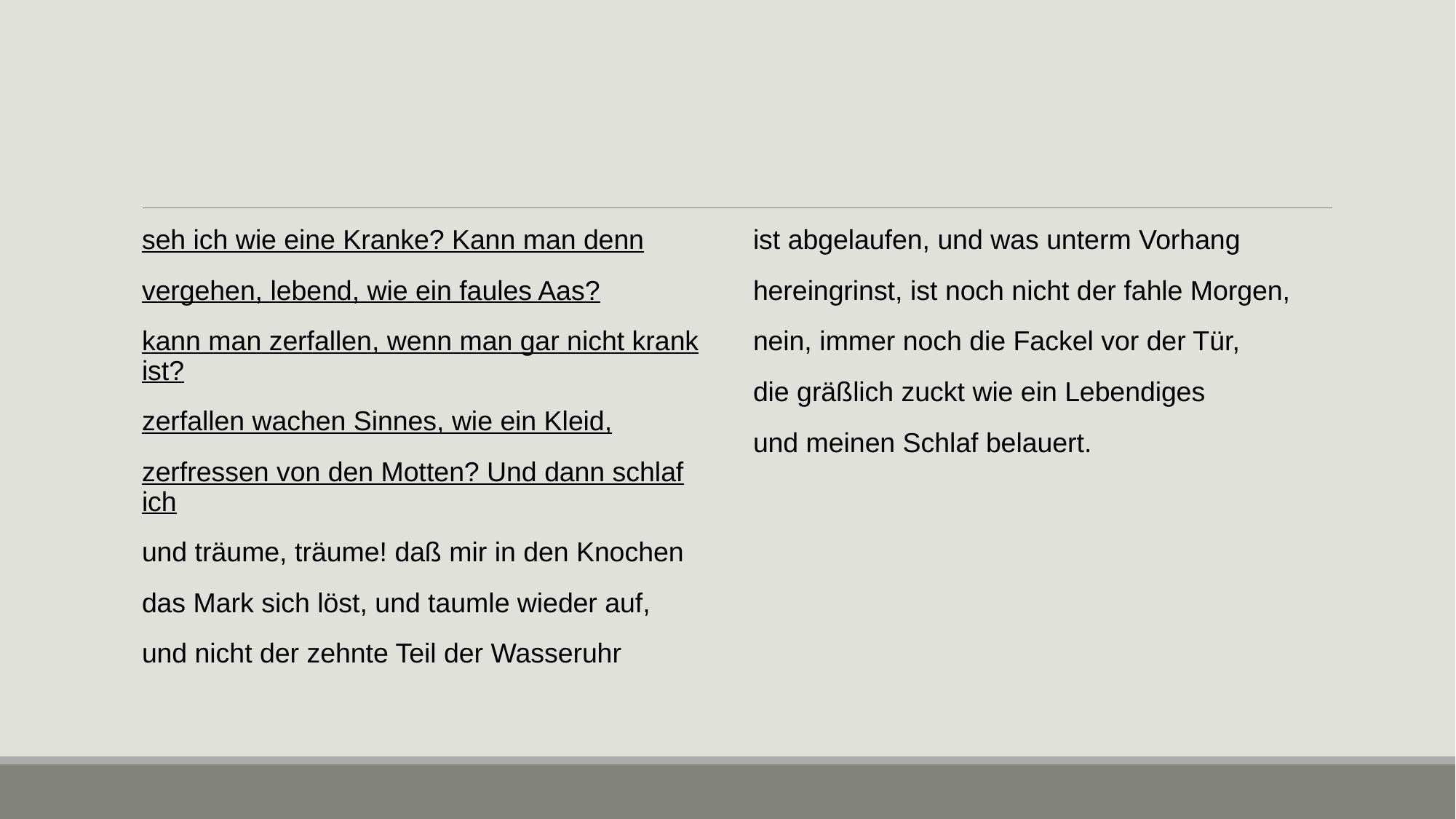

#
seh ich wie eine Kranke? Kann man denn
vergehen, lebend, wie ein faules Aas?
kann man zerfallen, wenn man gar nicht krank ist?
zerfallen wachen Sinnes, wie ein Kleid,
zerfressen von den Motten? Und dann schlaf ich
und träume, träume! daß mir in den Knochen
das Mark sich löst, und taumle wieder auf,
und nicht der zehnte Teil der Wasseruhr

ist abgelaufen, und was unterm Vorhang
hereingrinst, ist noch nicht der fahle Morgen,
nein, immer noch die Fackel vor der Tür,
die gräßlich zuckt wie ein Lebendiges
und meinen Schlaf belauert.